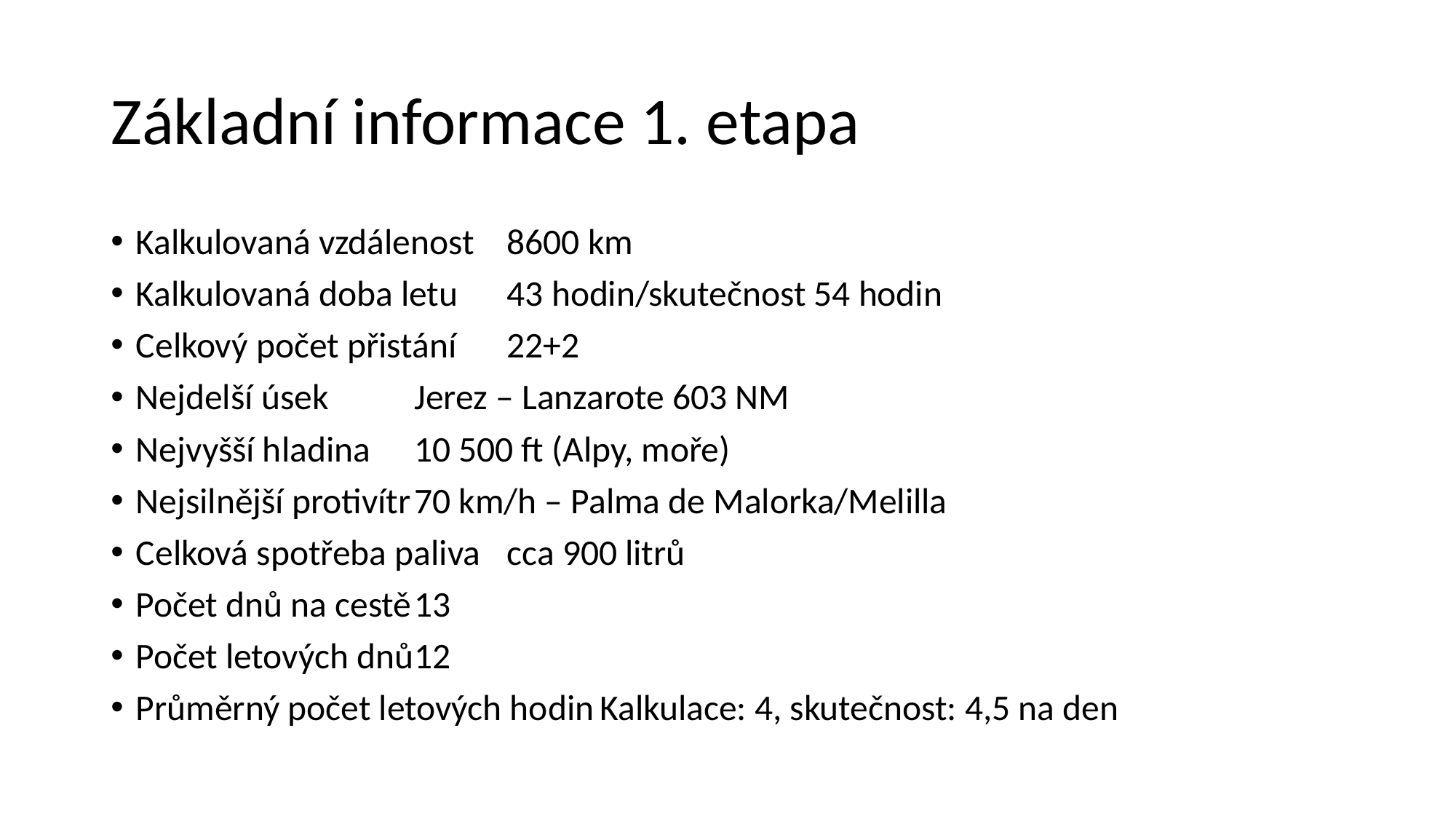

# Základní informace 1. etapa
Kalkulovaná vzdálenost		8600 km
Kalkulovaná doba letu		43 hodin/skutečnost 54 hodin
Celkový počet přistání		22+2
Nejdelší úsek			Jerez – Lanzarote 603 NM
Nejvyšší hladina			10 500 ft (Alpy, moře)
Nejsilnější protivítr		70 km/h – Palma de Malorka/Melilla
Celková spotřeba paliva		cca 900 litrů
Počet dnů na cestě		13
Počet letových dnů		12
Průměrný počet letových hodin	Kalkulace: 4, skutečnost: 4,5 na den